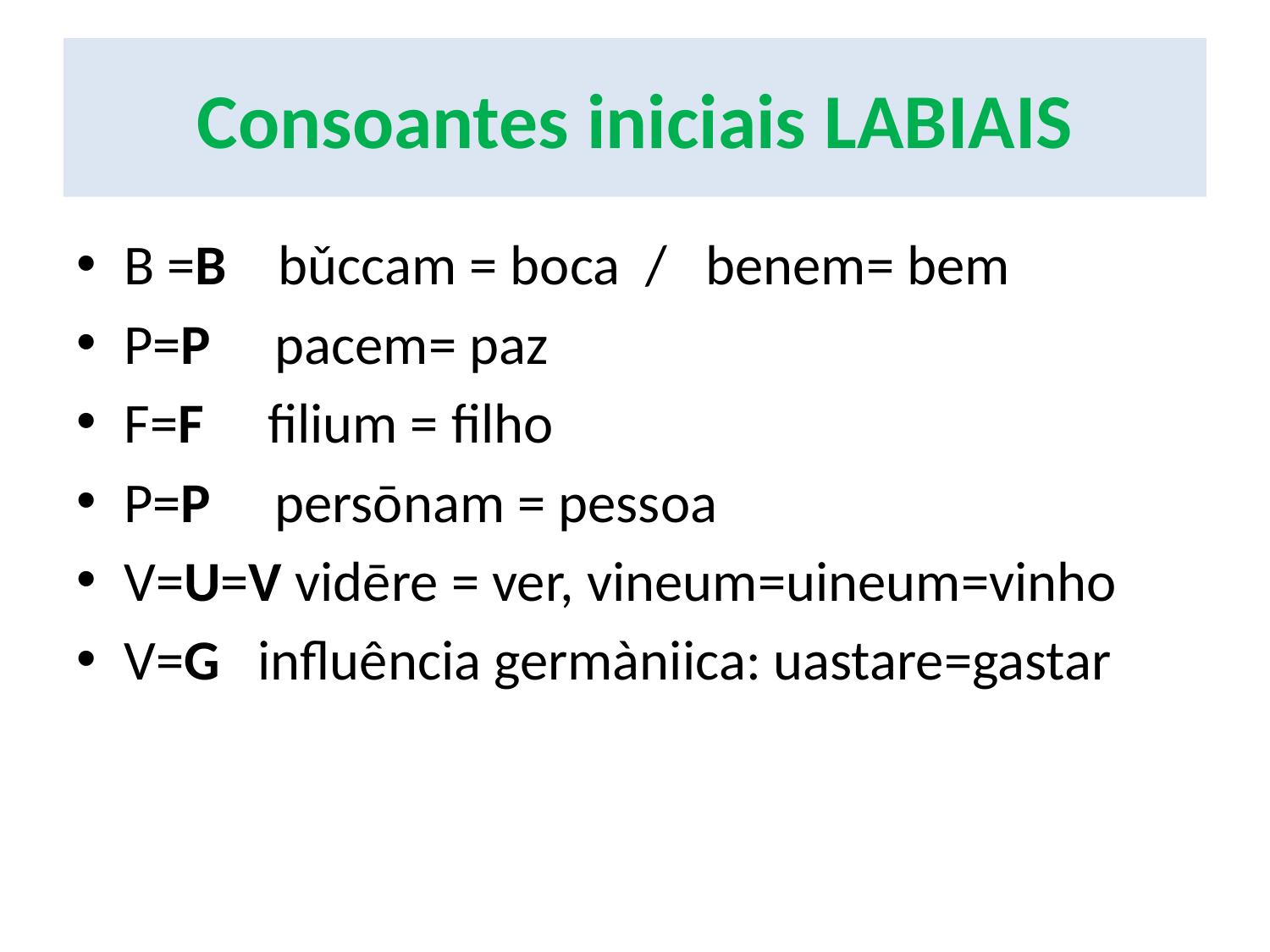

# Consoantes iniciais LABIAIS
B =B    bǔccam = boca  /   benem= bem
P=P     pacem= paz
F=F     filium = filho
P=P     persōnam = pessoa
V=U=V vidēre = ver, vineum=uineum=vinho
V=G   influência germàniica: uastare=gastar